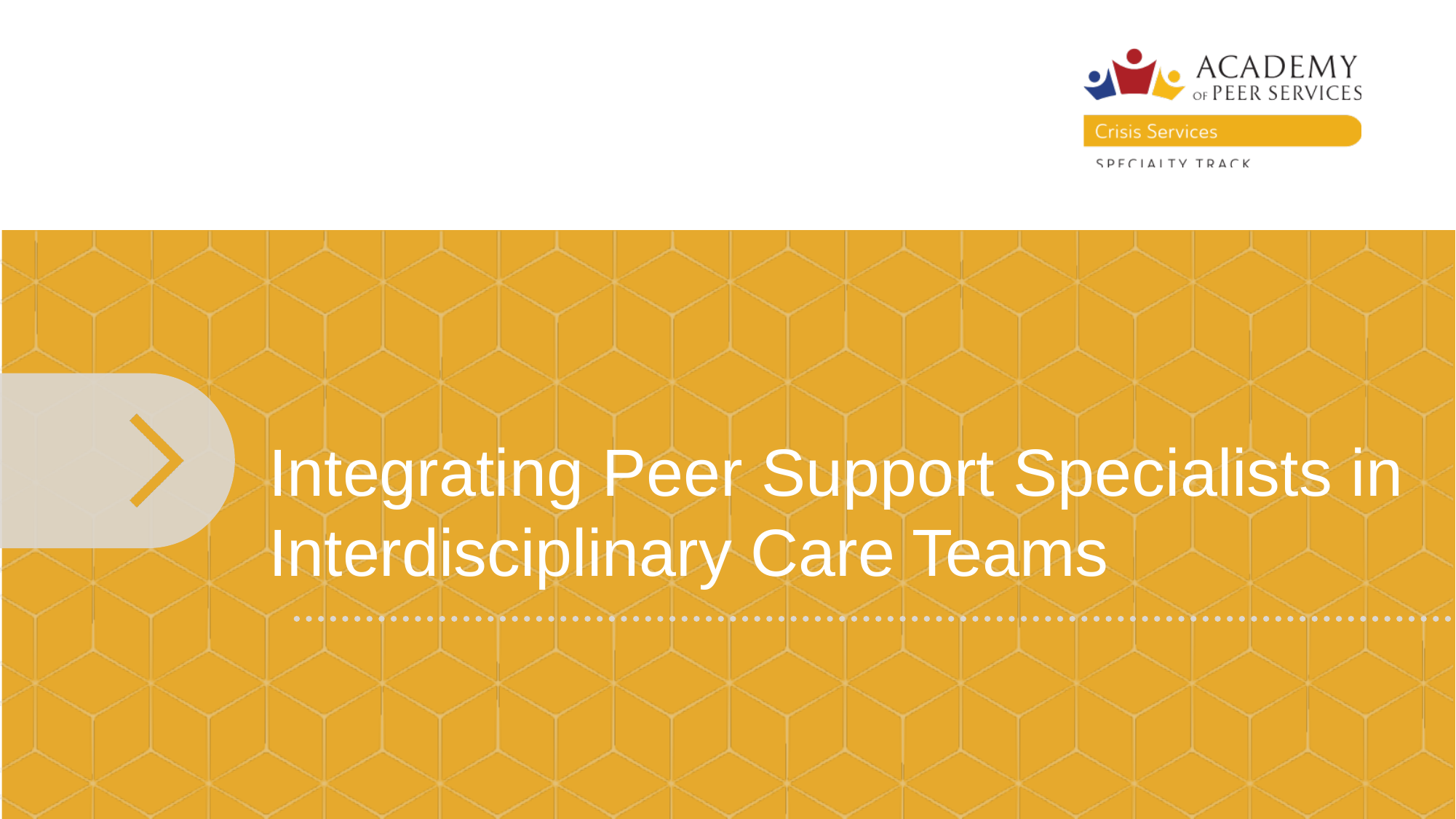

Integrating Peer Support Specialists in Interdisciplinary Care Teams